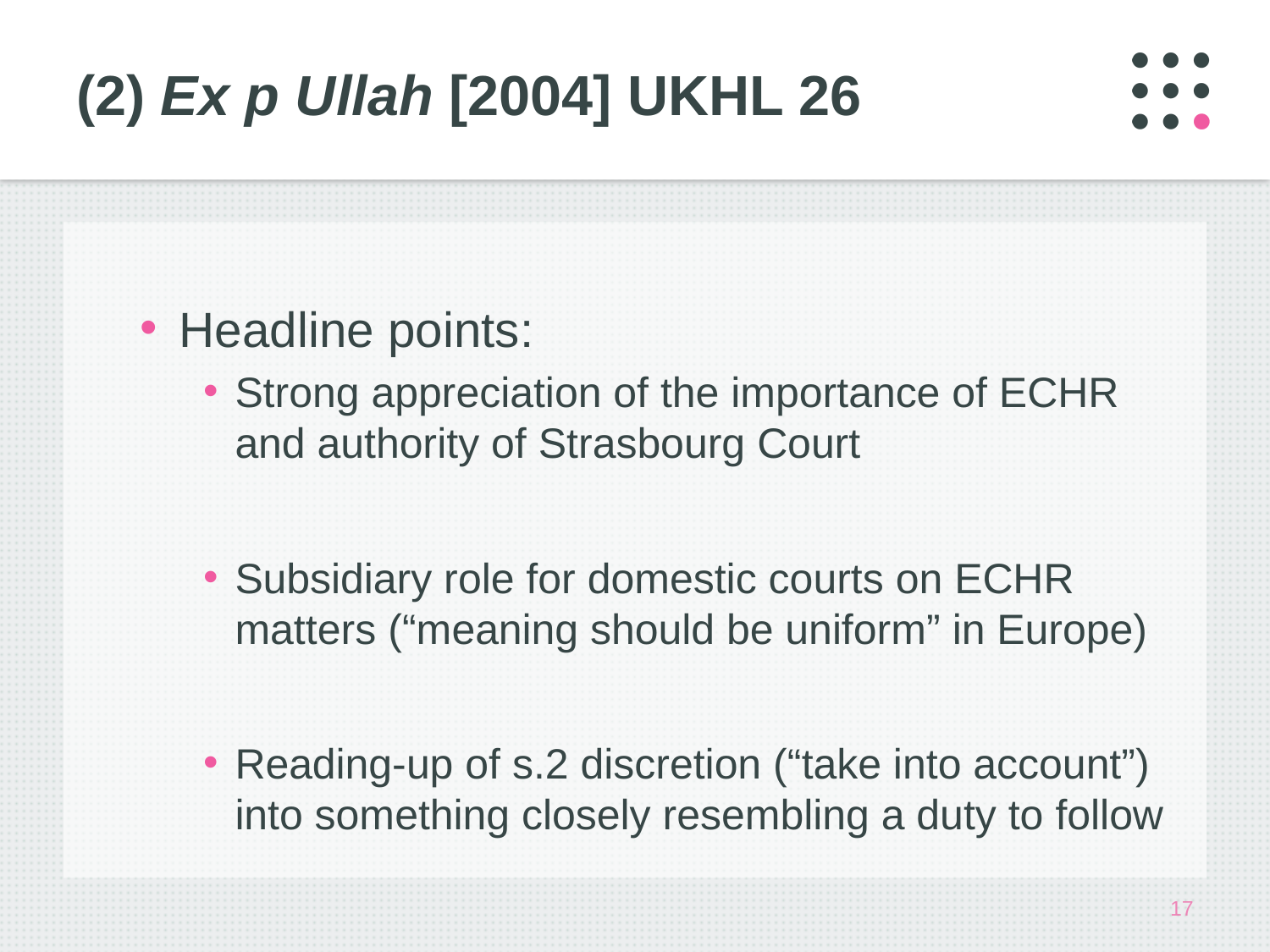

# (2) Ex p Ullah [2004] UKHL 26

Headline points:
Strong appreciation of the importance of ECHR and authority of Strasbourg Court

Subsidiary role for domestic courts on ECHR matters (“meaning should be uniform” in Europe)

Reading-up of s.2 discretion (“take into account”) into something closely resembling a duty to follow

17